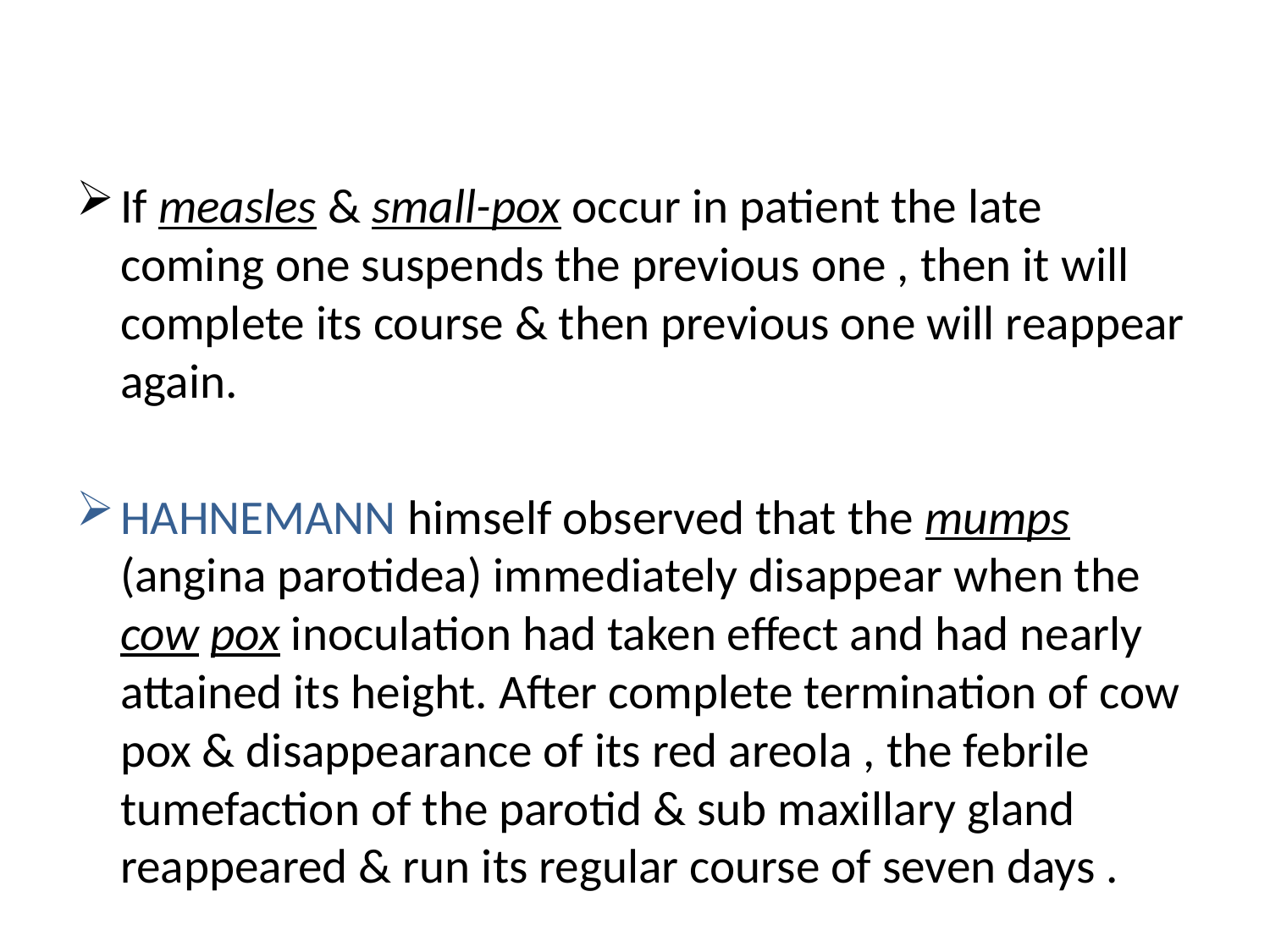

If measles & small-pox occur in patient the late coming one suspends the previous one , then it will complete its course & then previous one will reappear again.

HAHNEMANN himself observed that the mumps (angina parotidea) immediately disappear when the cow pox inoculation had taken effect and had nearly attained its height. After complete termination of cow pox & disappearance of its red areola , the febrile tumefaction of the parotid & sub maxillary gland reappeared & run its regular course of seven days .